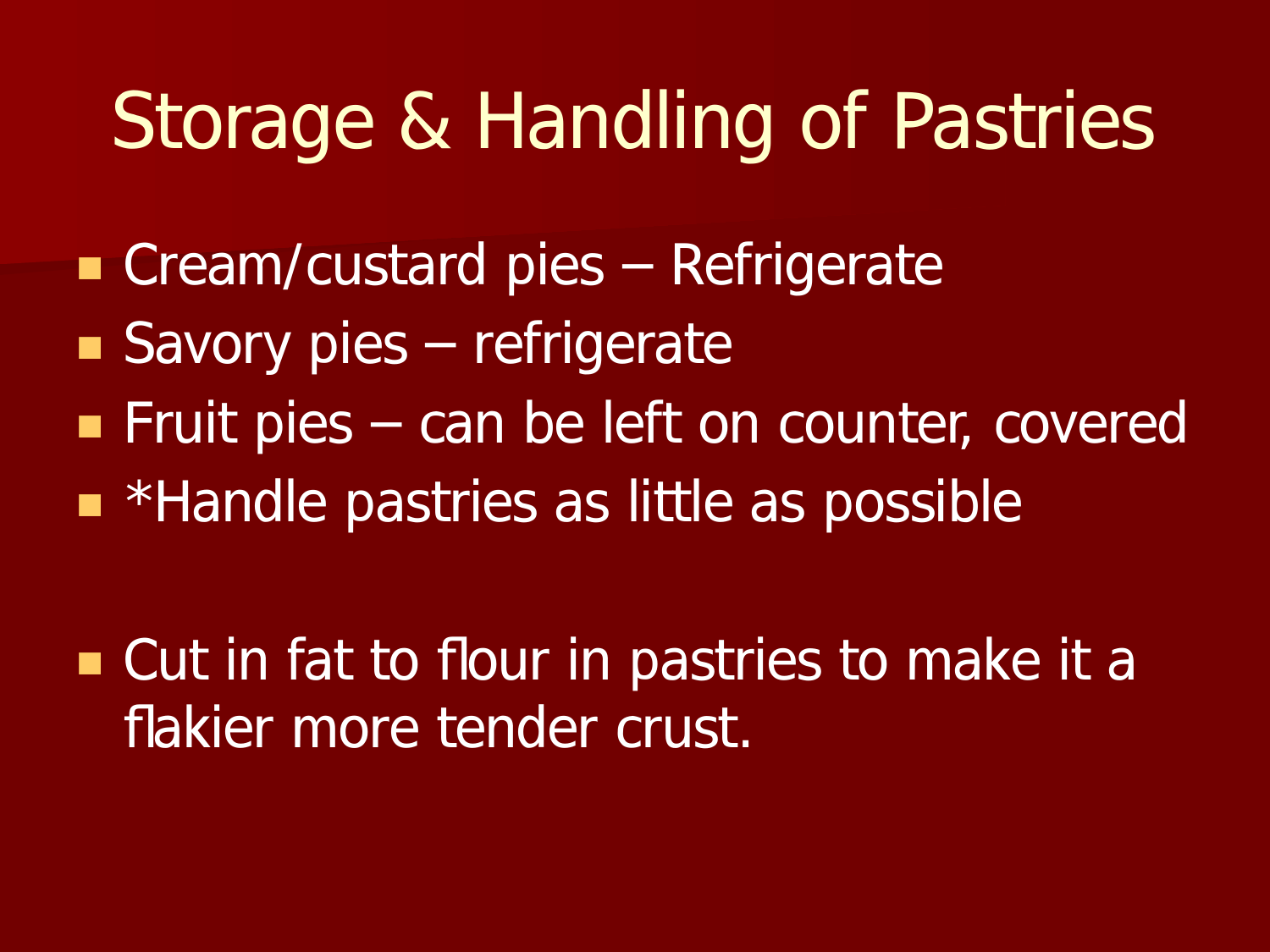

# Storage & Handling of Pastries
Cream/custard pies – Refrigerate
Savory pies – refrigerate
Fruit pies – can be left on counter, covered
*Handle pastries as little as possible

Cut in fat to flour in pastries to make it a flakier more tender crust.